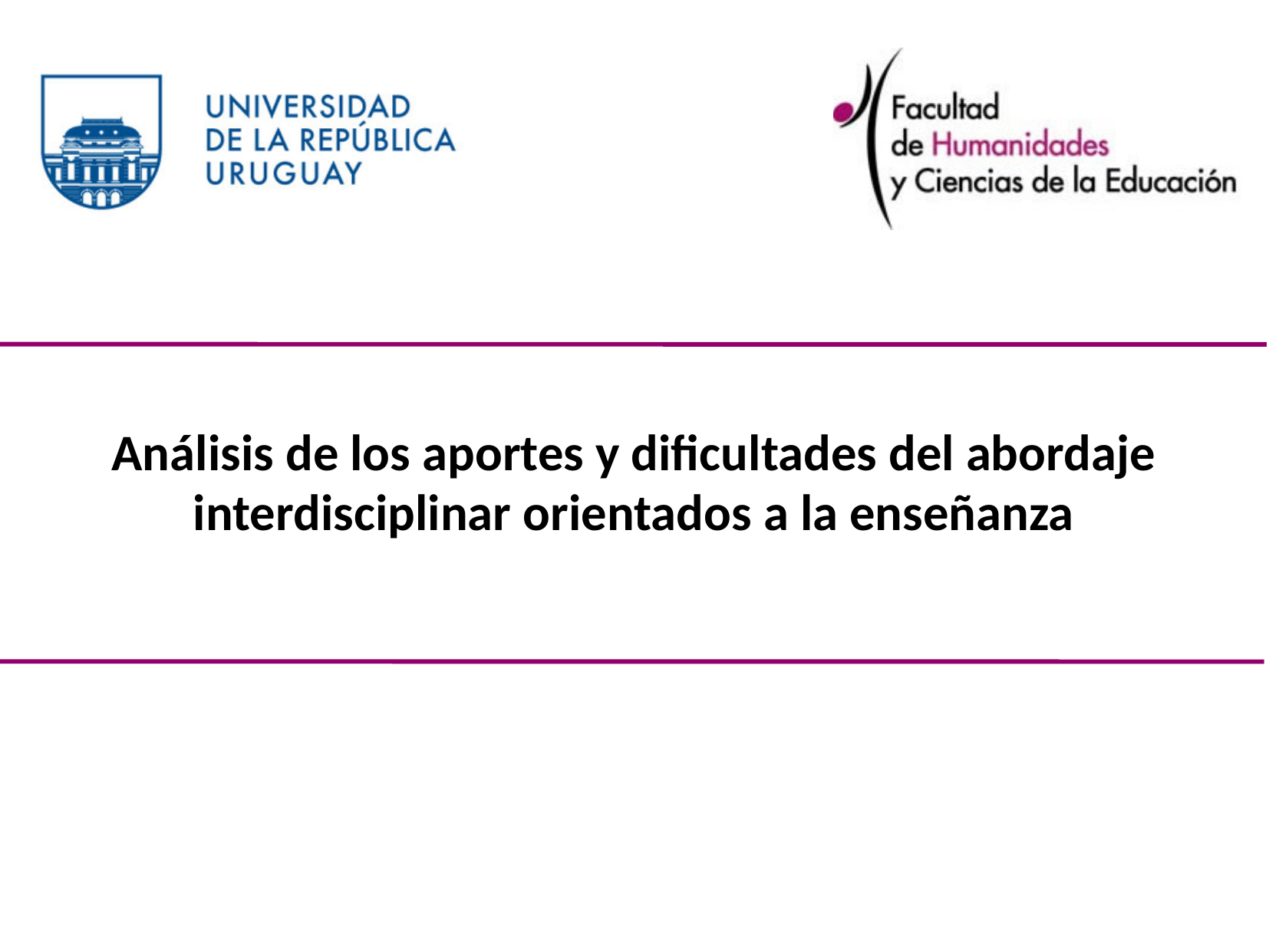

# Análisis de los aportes y dificultades del abordaje interdisciplinar orientados a la enseñanza